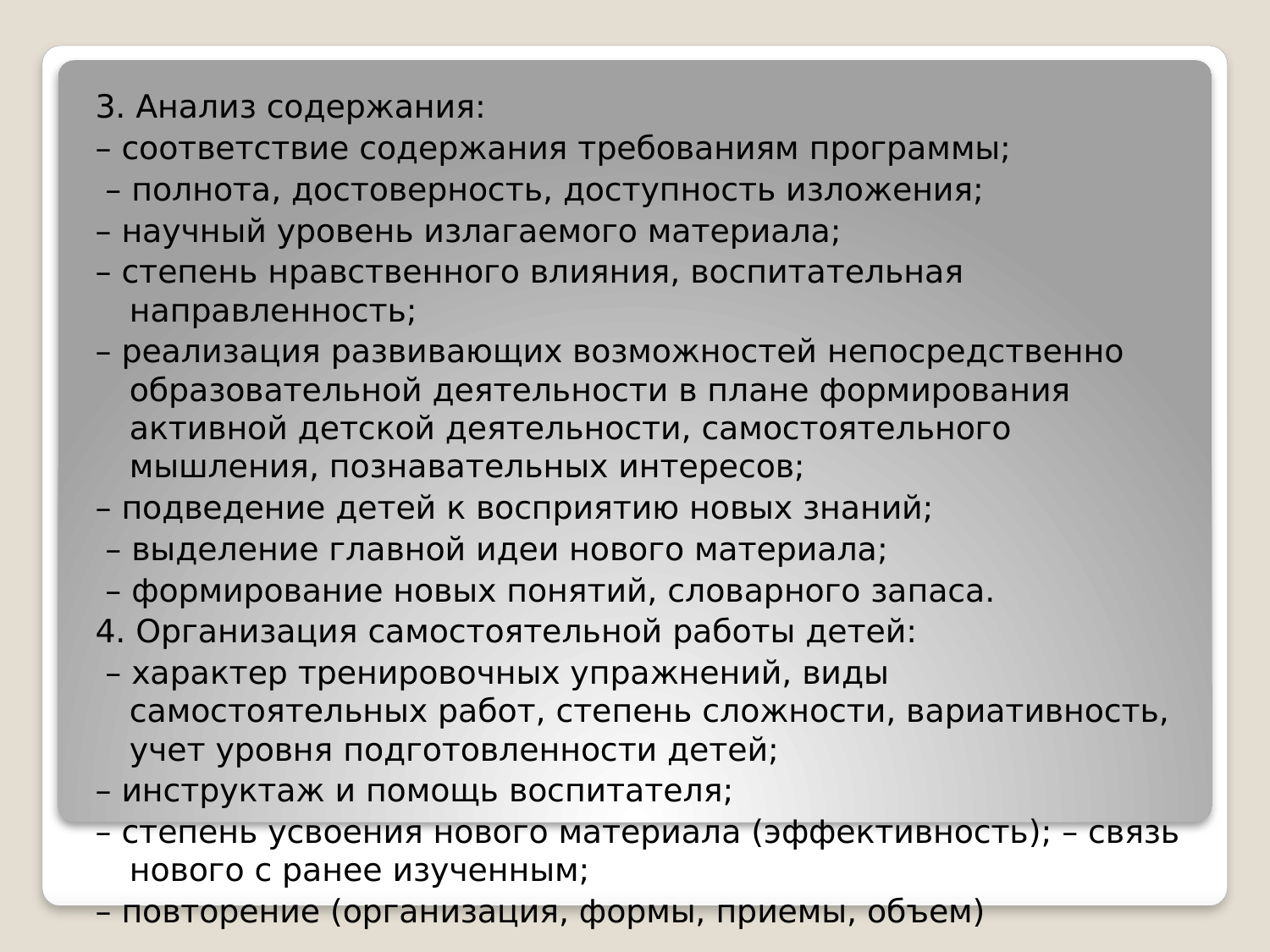

3. Анализ содержания:
– соответствие содержания требованиям программы;
 – полнота, достоверность, доступность изложения;
– научный уровень излагаемого материала;
– степень нравственного влияния, воспитательная направленность;
– реализация развивающих возможностей непосредственно образовательной деятельности в плане формирования активной детской деятельности, самостоятельного мышления, познавательных интересов;
– подведение детей к восприятию новых знаний;
 – выделение главной идеи нового материала;
 – формирование новых понятий, словарного запаса.
4. Организация самостоятельной работы детей:
 – характер тренировочных упражнений, виды самостоятельных работ, степень сложности, вариативность, учет уровня подготовленности детей;
– инструктаж и помощь воспитателя;
– степень усвоения нового материала (эффективность); – связь нового с ранее изученным;
– повторение (организация, формы, приемы, объем)
#